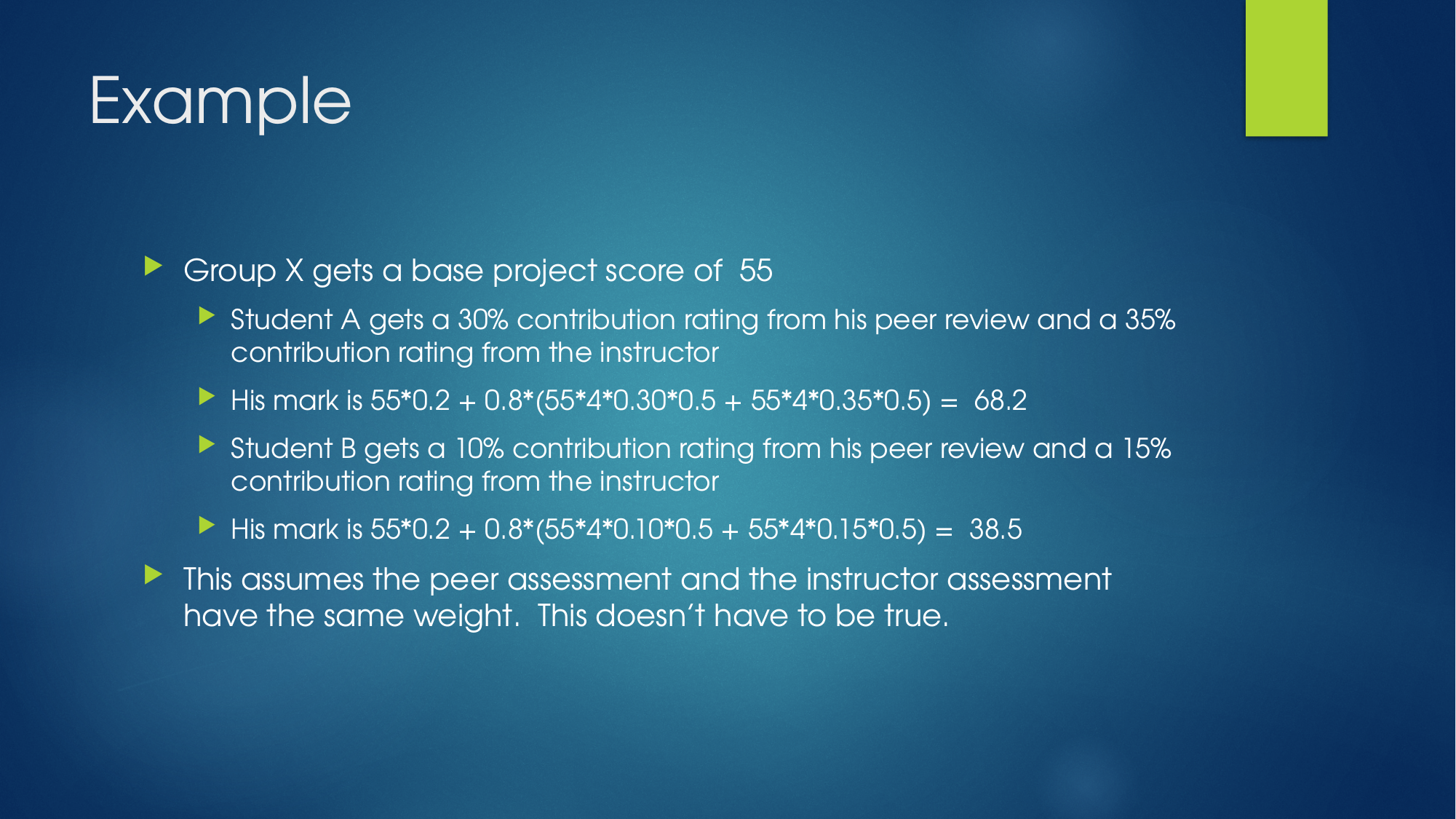

# Example
Group X gets a base project score of  55
Student A gets a 30% contribution rating from his peer review and a 35% contribution rating from the instructor
His mark is 55*0.2 + 0.8*(55*4*0.30*0.5 + 55*4*0.35*0.5) =  68.2
Student B gets a 10% contribution rating from his peer review and a 15% contribution rating from the instructor
His mark is 55*0.2 + 0.8*(55*4*0.10*0.5 + 55*4*0.15*0.5) =  38.5
This assumes the peer assessment and the instructor assessment have the same weight.  This doesn’t have to be true.